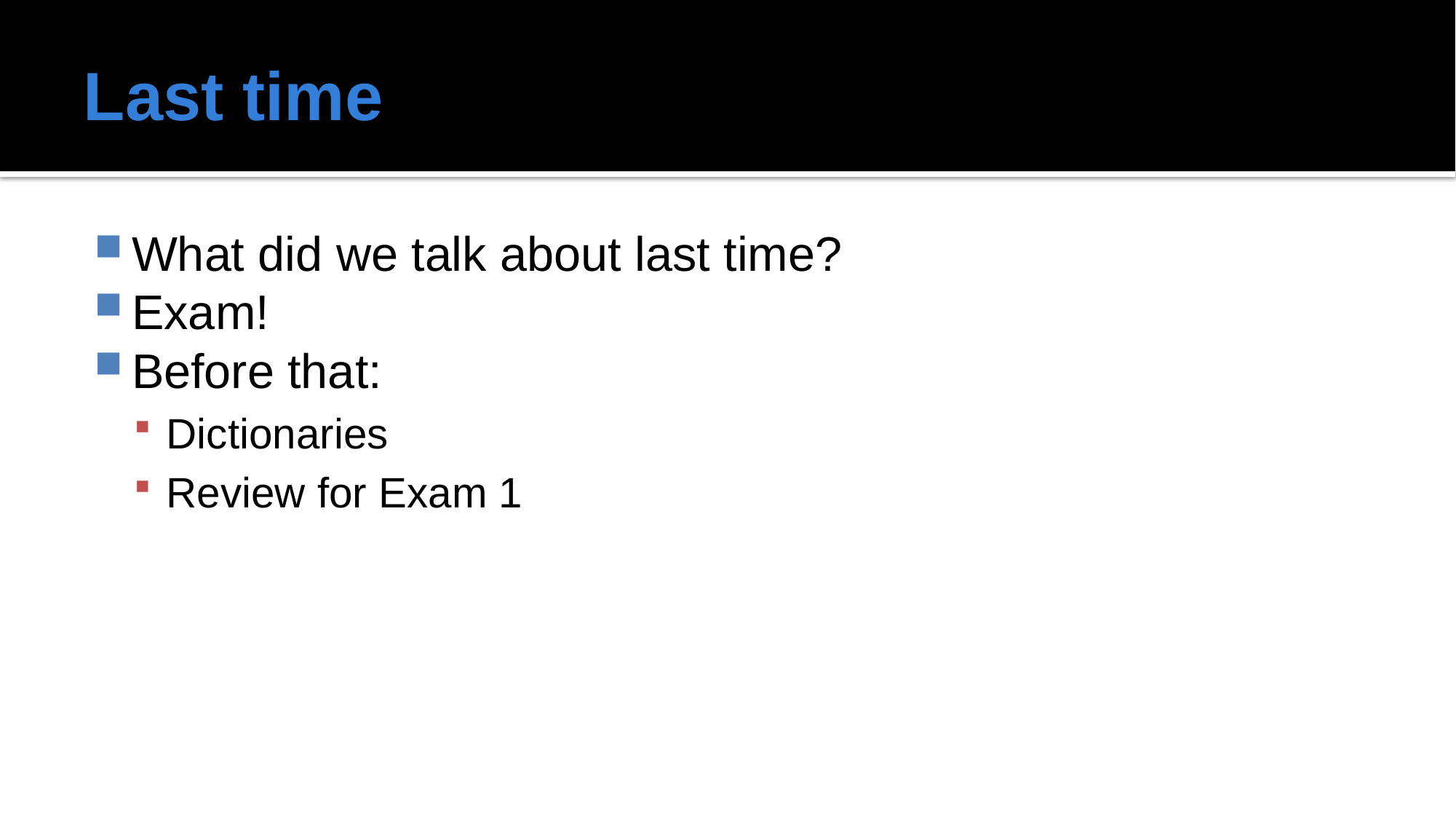

# Last time
What did we talk about last time?
Exam!
Before that:
Dictionaries
Review for Exam 1